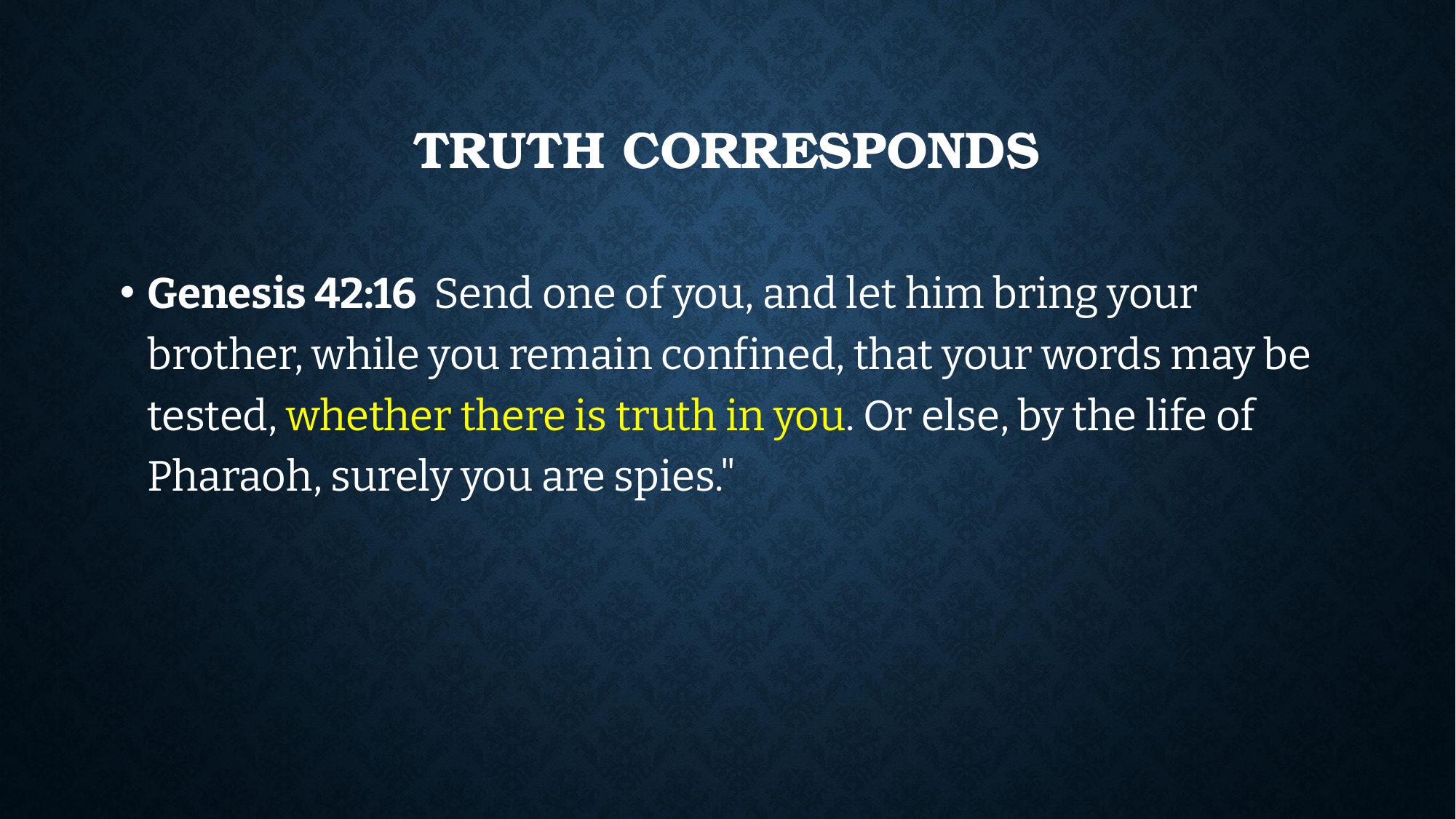

# Truth Corresponds
Genesis 42:16  Send one of you, and let him bring your brother, while you remain confined, that your words may be tested, whether there is truth in you. Or else, by the life of Pharaoh, surely you are spies."